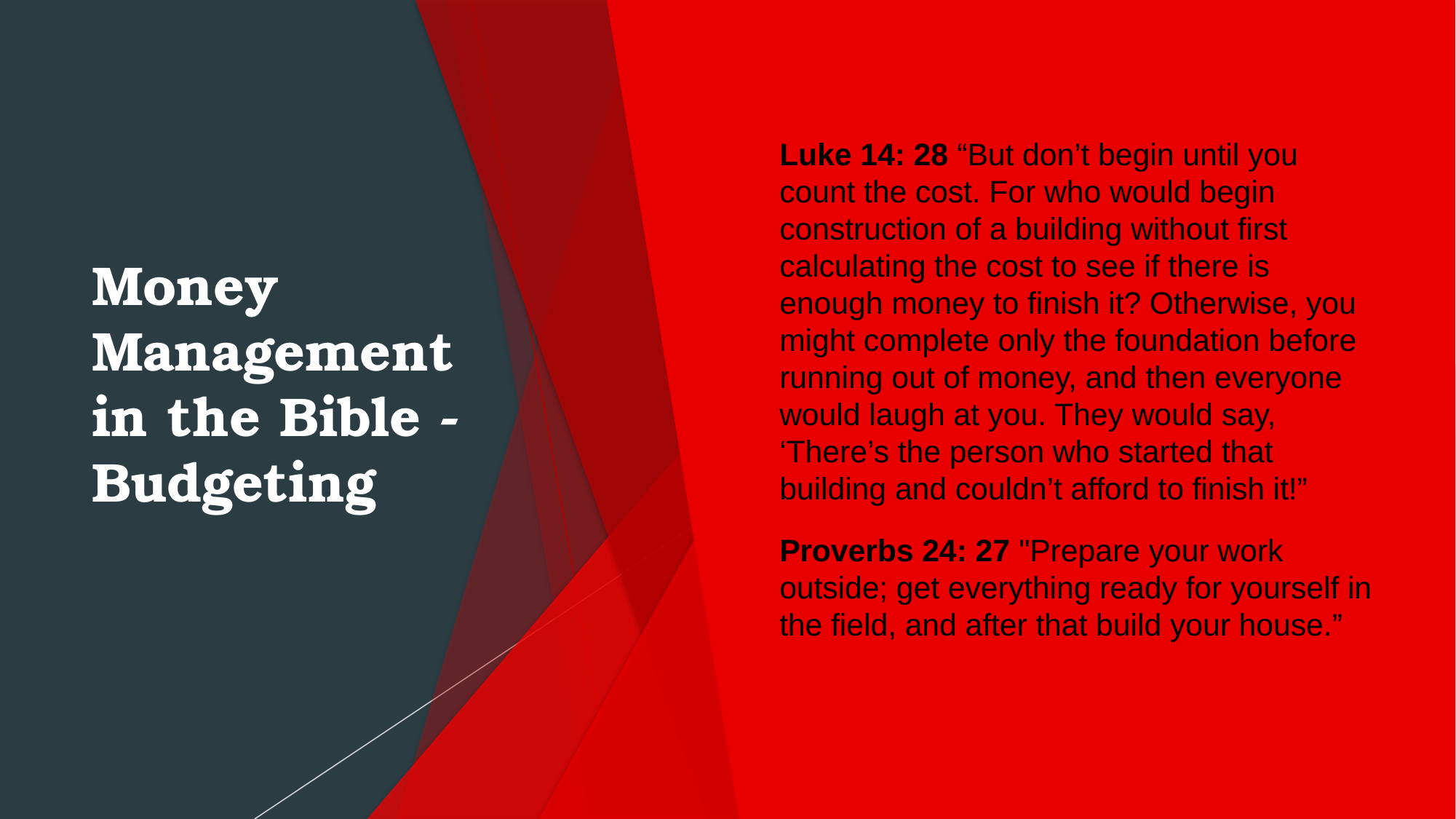

# Money Management in the Bible - Budgeting

Luke 14: 28 “But don’t begin until you count the cost. For who would begin construction of a building without first calculating the cost to see if there is enough money to finish it? Otherwise, you might complete only the foundation before running out of money, and then everyone would laugh at you. They would say, ‘There’s the person who started that building and couldn’t afford to finish it!”
Proverbs 24: 27 "Prepare your work outside; get everything ready for yourself in the field, and after that build your house.”